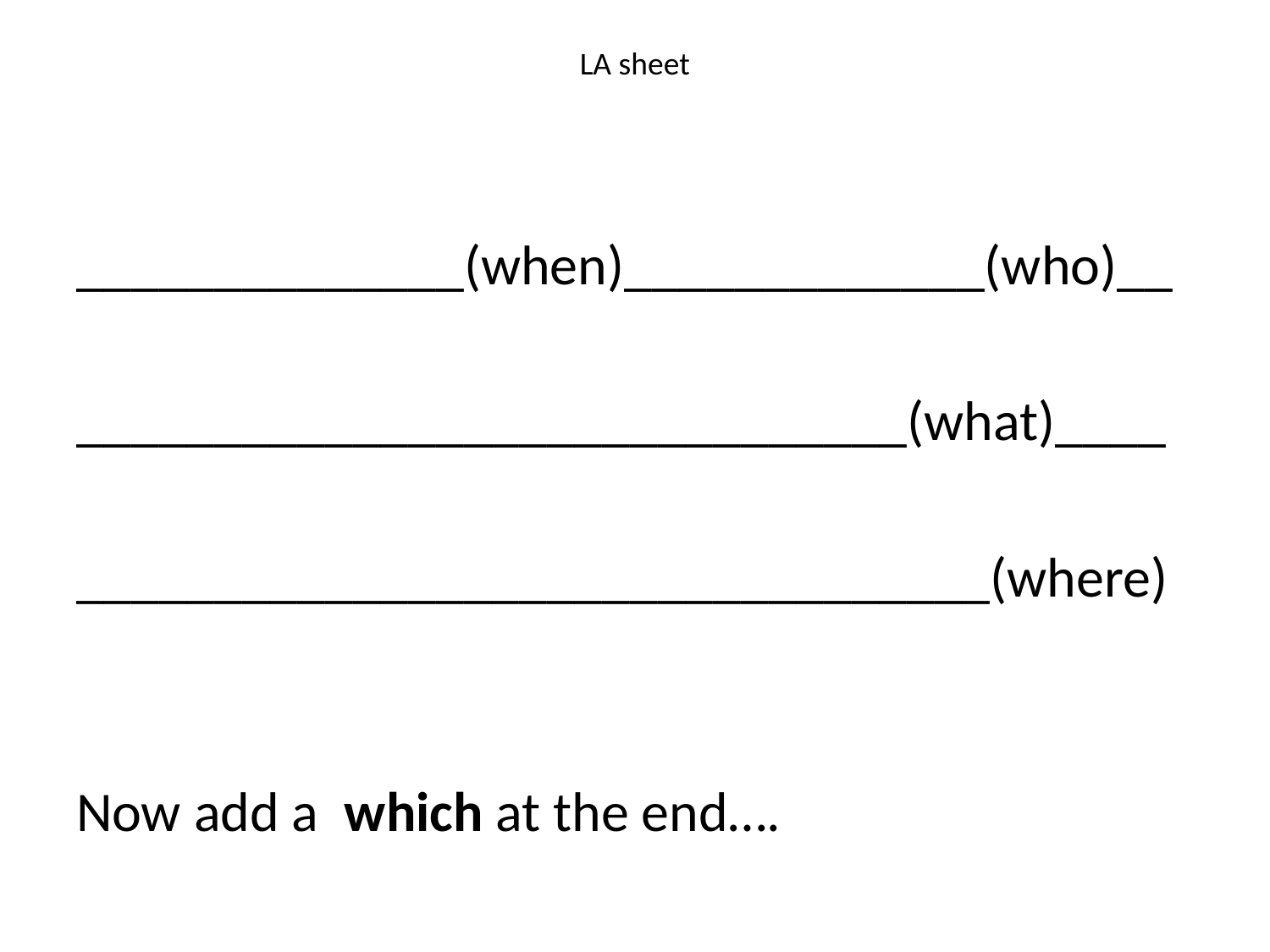

# LA sheet
______________(when)_____________(who)__

______________________________(what)____

_________________________________(where)

Now add a  which at the end….